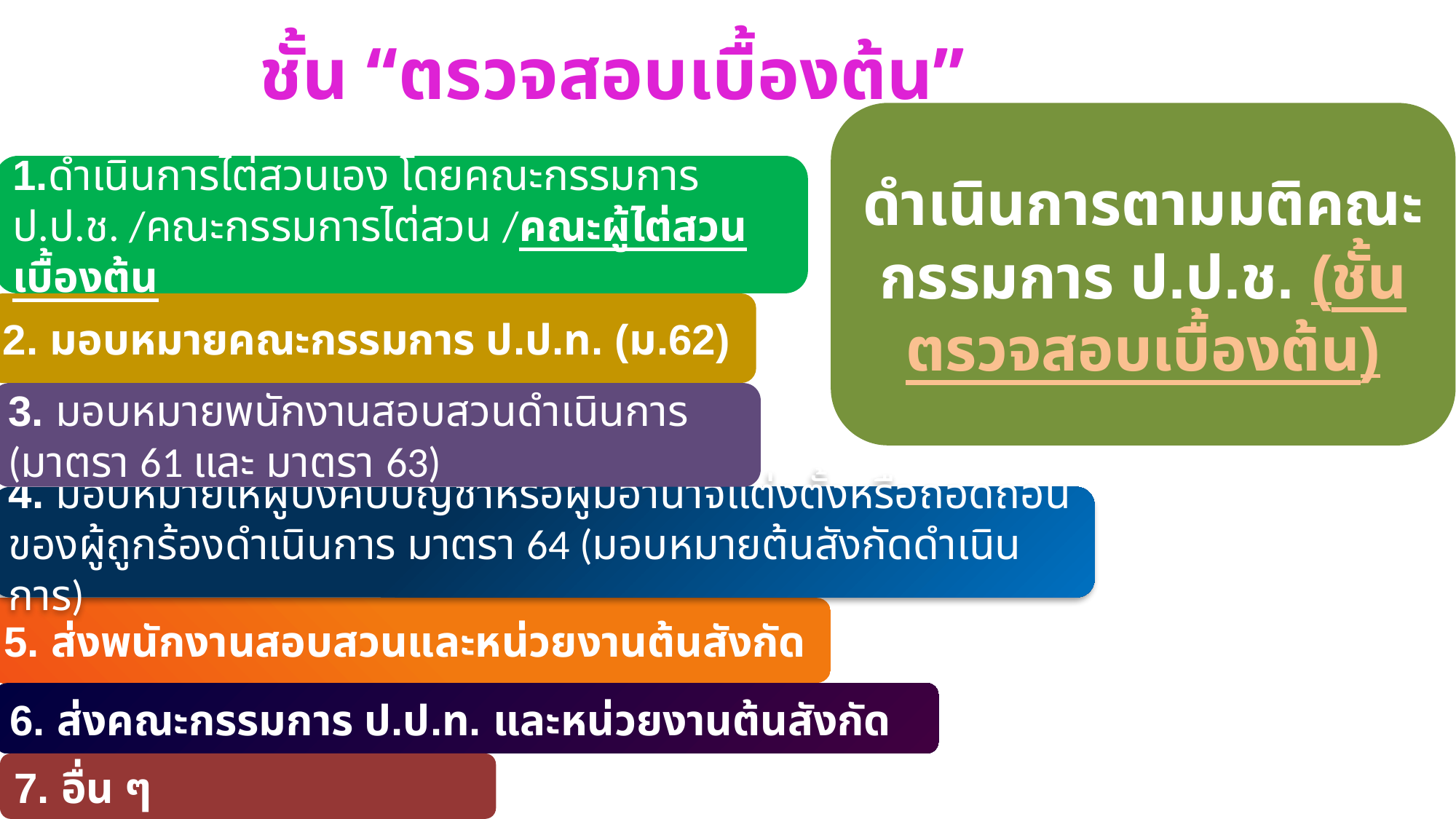

ชั้น “ตรวจสอบเบื้องต้น”

ดำเนินการตามมติคณะกรรมการ ป.ป.ช. (ชั้นตรวจสอบเบื้องต้น)
1.ดำเนินการไต่สวนเอง โดยคณะกรรมการ ป.ป.ช. /คณะกรรมการไต่สวน /คณะผู้ไต่สวนเบื้องต้น
2. มอบหมายคณะกรรมการ ป.ป.ท. (ม.62)
3. มอบหมายพนักงานสอบสวนดำเนินการ (มาตรา 61 และ มาตรา 63)
4. มอบหมายให้ผู้บังคับบัญชาหรือผู้มีอำนาจแต่งตั้งหรือถอดถอน
ของผู้ถูกร้องดำเนินการ มาตรา 64 (มอบหมายต้นสังกัดดำเนินการ)
5. ส่งพนักงานสอบสวนและหน่วยงานต้นสังกัด
6. ส่งคณะกรรมการ ป.ป.ท. และหน่วยงานต้นสังกัด
7. อื่น ๆ